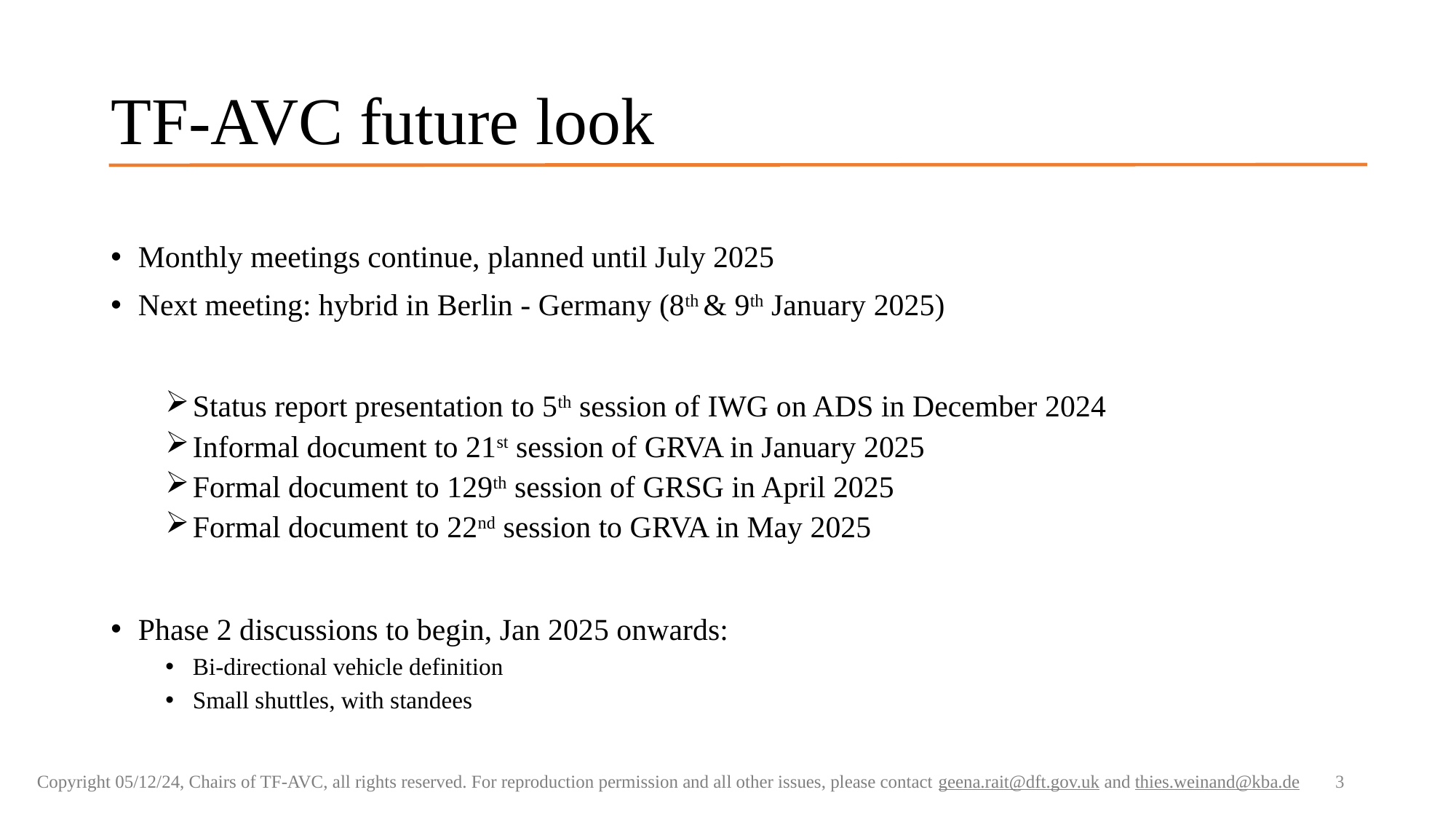

# TF-AVC future look

Monthly meetings continue, planned until July 2025
Next meeting: hybrid in Berlin - Germany (8th & 9th January 2025)

Status report presentation to 5th session of IWG on ADS in December 2024
Informal document to 21st session of GRVA in January 2025
Formal document to 129th session of GRSG in April 2025
Formal document to 22nd session to GRVA in May 2025

Phase 2 discussions to begin, Jan 2025 onwards:
Bi-directional vehicle definition
Small shuttles, with standees

3
Copyright 05/12/24, Chairs of TF-AVC, all rights reserved. For reproduction permission and all other issues, please contact geena.rait@dft.gov.uk and thies.weinand@kba.de